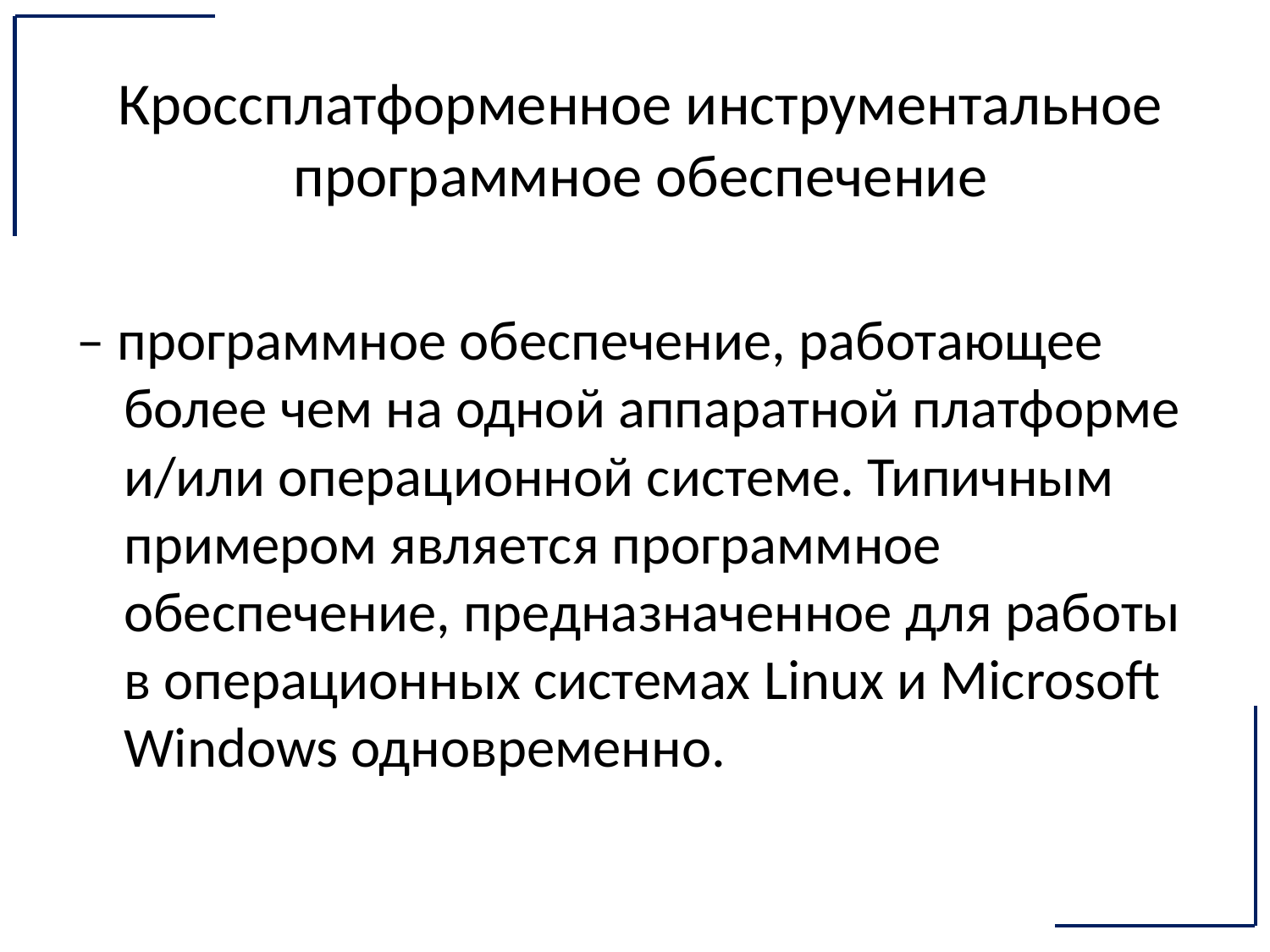

# Кроссплатформенное инструментальное программное обеспечение
– программное обеспечение, работающее более чем на одной аппаратной платформе и/или операционной системе. Типичным примером является программное обеспечение, предназначенное для работы в операционных системах Linux и Microsoft Windows одновременно.